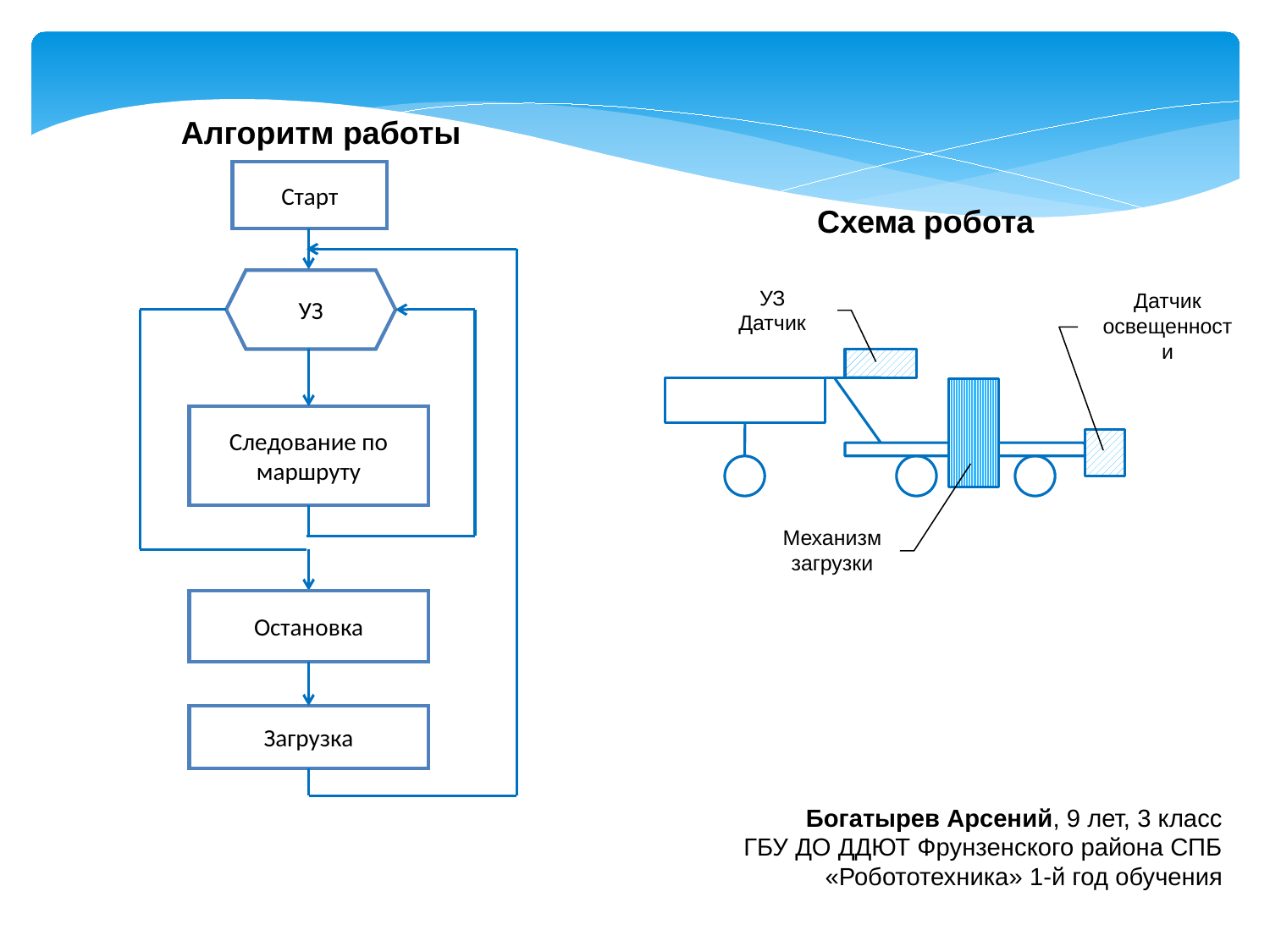

Алгоритм работы
Старт
УЗ
Следование по маршруту
Остановка
Загрузка
Схема робота
Датчик освещенности
УЗ Датчик

Механизм загрузки
Богатырев Арсений, 9 лет, 3 класс
ГБУ ДО ДДЮТ Фрунзенского района СПБ
«Робототехника» 1-й год обучения